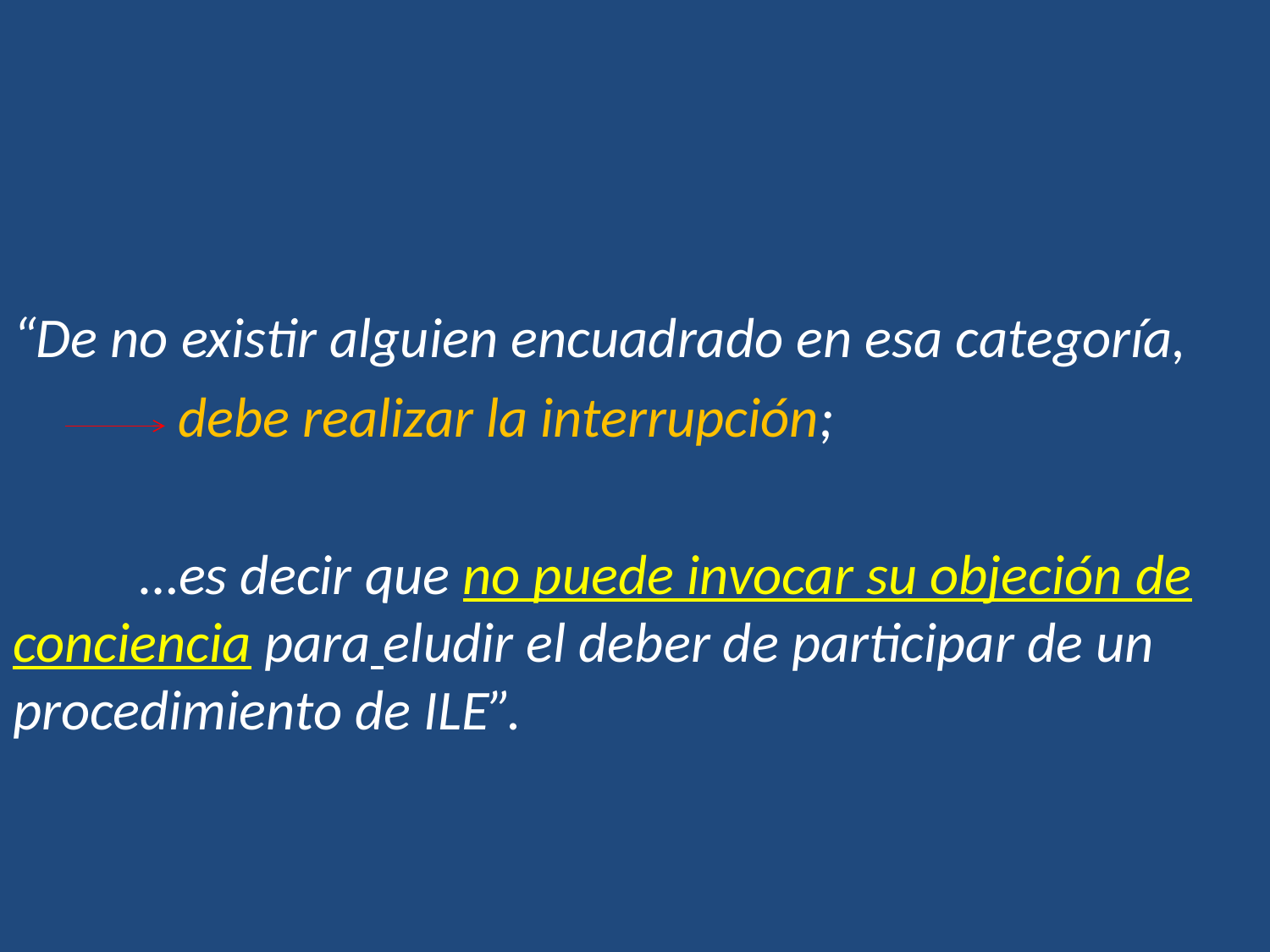

#

“De no existir alguien encuadrado en esa categoría,
             debe realizar la interrupción;

	…es decir que no puede invocar su objeción de conciencia para eludir el deber de participar de un procedimiento de ILE”.